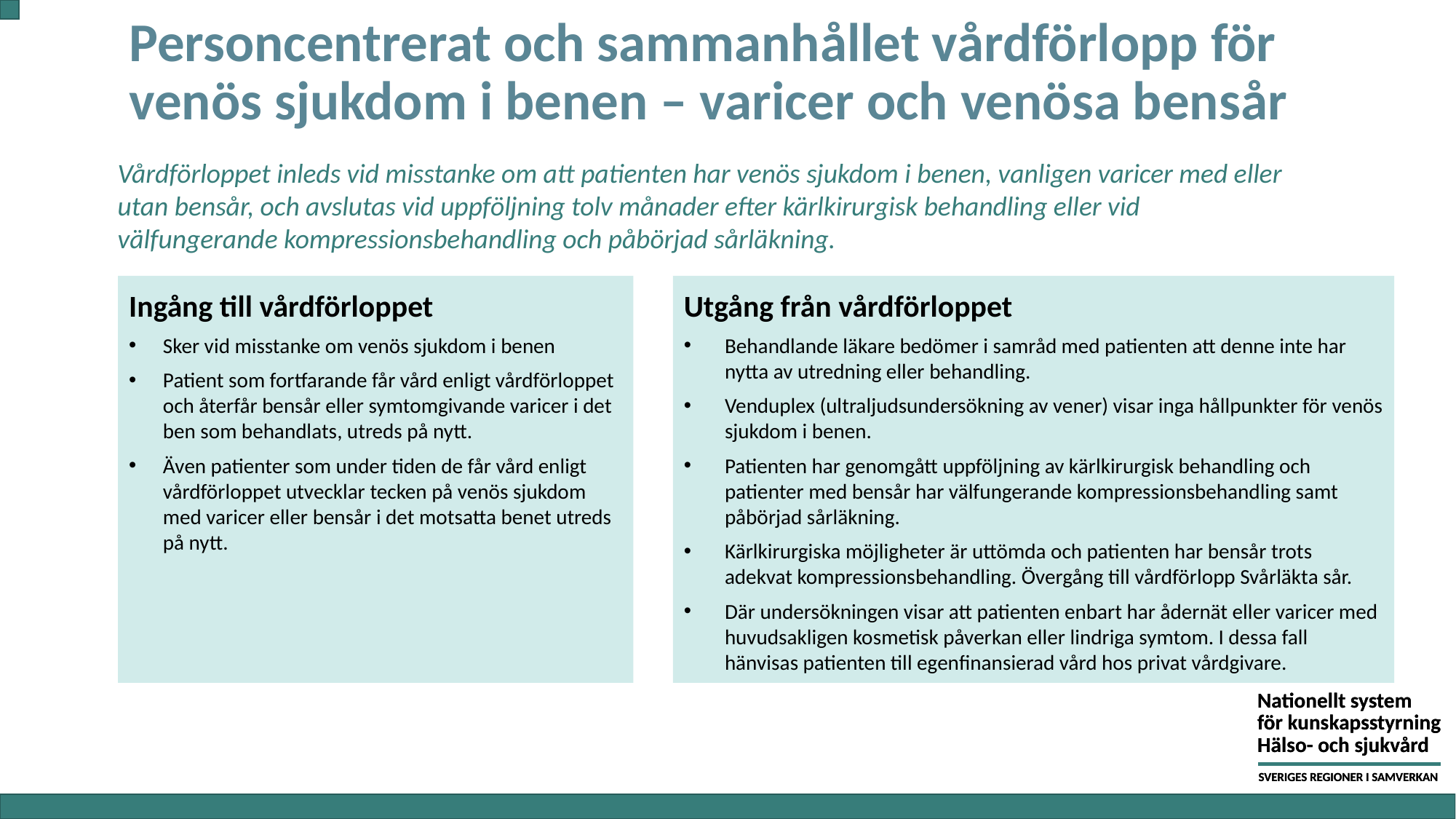

# Personcentrerat och sammanhållet vårdförlopp för venös sjukdom i benen – varicer och venösa bensår
Vårdförloppet inleds vid misstanke om att patienten har venös sjukdom i benen, vanligen varicer med eller utan bensår, och avslutas vid uppföljning tolv månader efter kärlkirurgisk behandling eller vid välfungerande kompressionsbehandling och påbörjad sårläkning.
Ingång till vårdförloppet
Sker vid misstanke om venös sjukdom i benen
Patient som fortfarande får vård enligt vårdförloppet och återfår bensår eller symtomgivande varicer i det ben som behandlats, utreds på nytt.
Även patienter som under tiden de får vård enligt vårdförloppet utvecklar tecken på venös sjukdom med varicer eller bensår i det motsatta benet utreds på nytt.

Utgång från vårdförloppet
Behandlande läkare bedömer i samråd med patienten att denne inte har nytta av utredning eller behandling.
Venduplex (ultraljudsundersökning av vener) visar inga hållpunkter för venös sjukdom i benen.
Patienten har genomgått uppföljning av kärlkirurgisk behandling och patienter med bensår har välfungerande kompressionsbehandling samt påbörjad sårläkning.
Kärlkirurgiska möjligheter är uttömda och patienten har bensår trots adekvat kompressionsbehandling. Övergång till vårdförlopp Svårläkta sår.
Där undersökningen visar att patienten enbart har ådernät eller varicer med huvudsakligen kosmetisk påverkan eller lindriga symtom. I dessa fall hänvisas patienten till egenfinansierad vård hos privat vårdgivare.